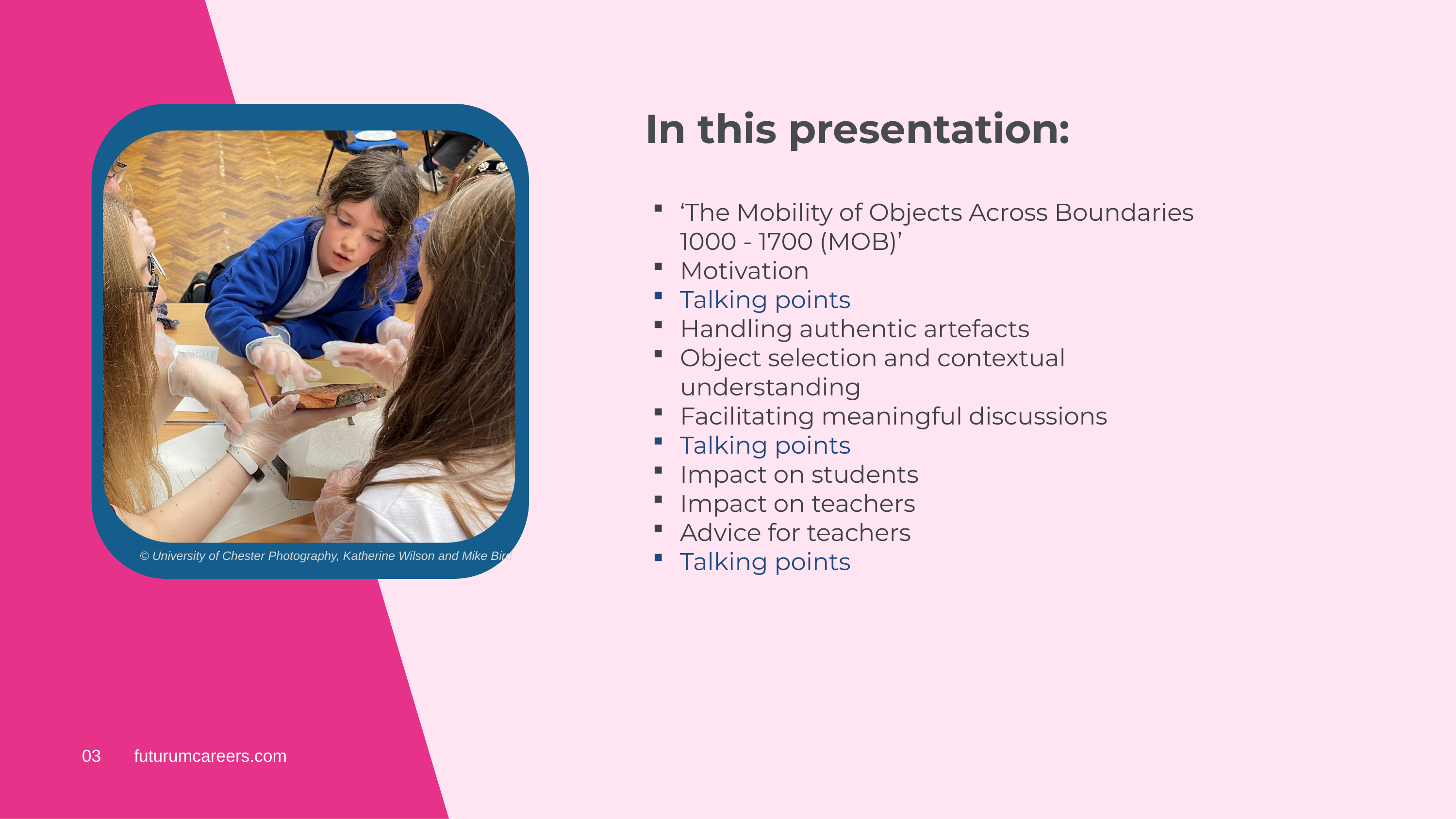

In this presentation:

‘The Mobility of Objects Across Boundaries 1000 - 1700 (MOB)’
Motivation
Talking points
Handling authentic artefacts
Object selection and contextual understanding
Facilitating meaningful discussions
Talking points
Impact on students
Impact on teachers
Advice for teachers
Talking points
© University of Chester Photography, Katherine Wilson and Mike Bird
03       futurumcareers.com